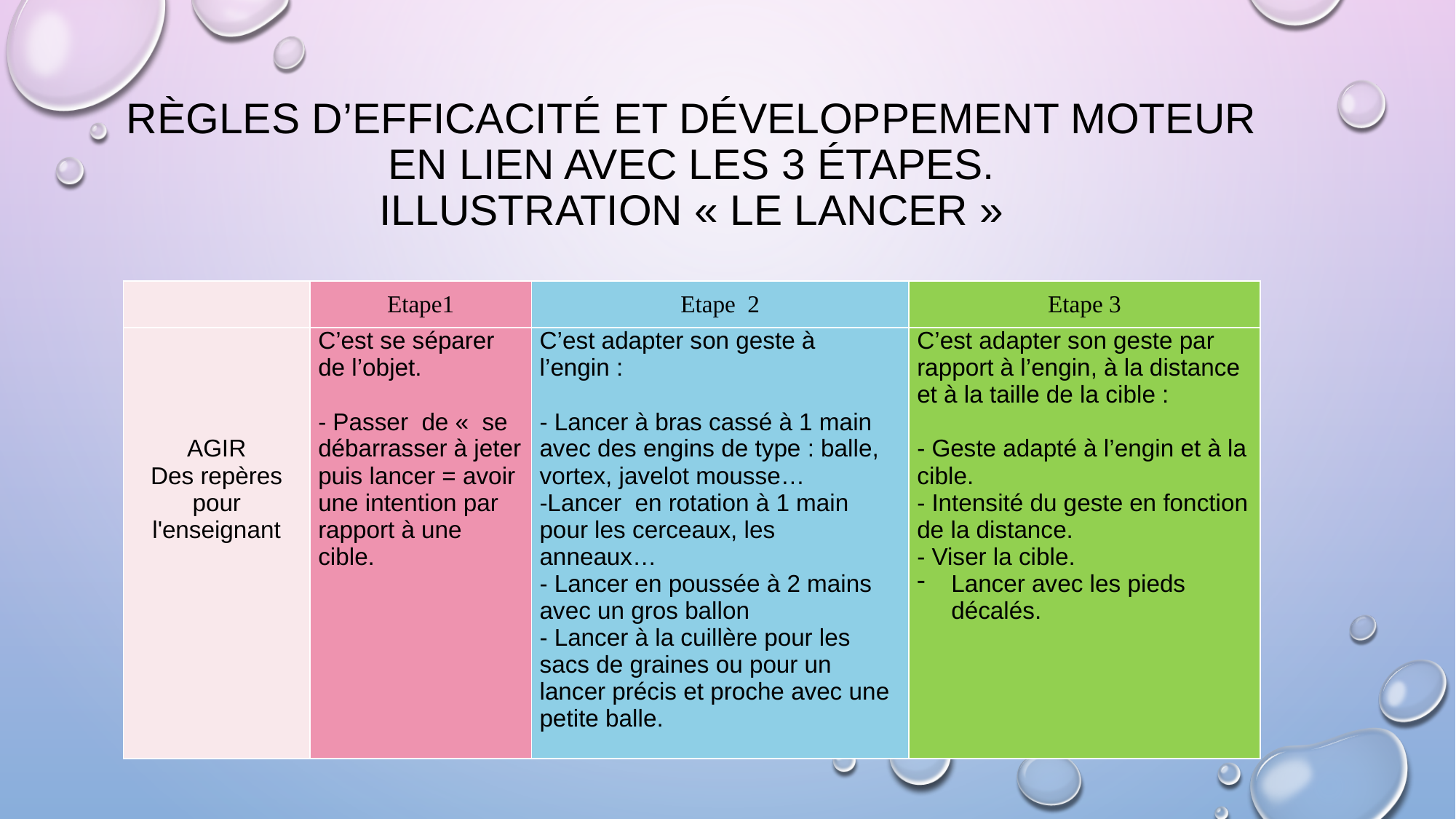

règles d’efficacité et développement moteur en lien avec les 3 étapes.
Illustration « Le lancer »
|  | Etape1 | Etape 2 | Etape 3 |
| --- | --- | --- | --- |
| AGIR Des repères pour l'enseignant | C’est se séparer de l’objet. - Passer de «  se débarrasser à jeter puis lancer = avoir une intention par rapport à une cible. | C’est adapter son geste à l’engin : - Lancer à bras cassé à 1 main avec des engins de type : balle, vortex, javelot mousse… -Lancer en rotation à 1 main pour les cerceaux, les anneaux… - Lancer en poussée à 2 mains avec un gros ballon - Lancer à la cuillère pour les sacs de graines ou pour un lancer précis et proche avec une petite balle. | C’est adapter son geste par rapport à l’engin, à la distance et à la taille de la cible : - Geste adapté à l’engin et à la cible. - Intensité du geste en fonction de la distance. - Viser la cible. Lancer avec les pieds décalés. |